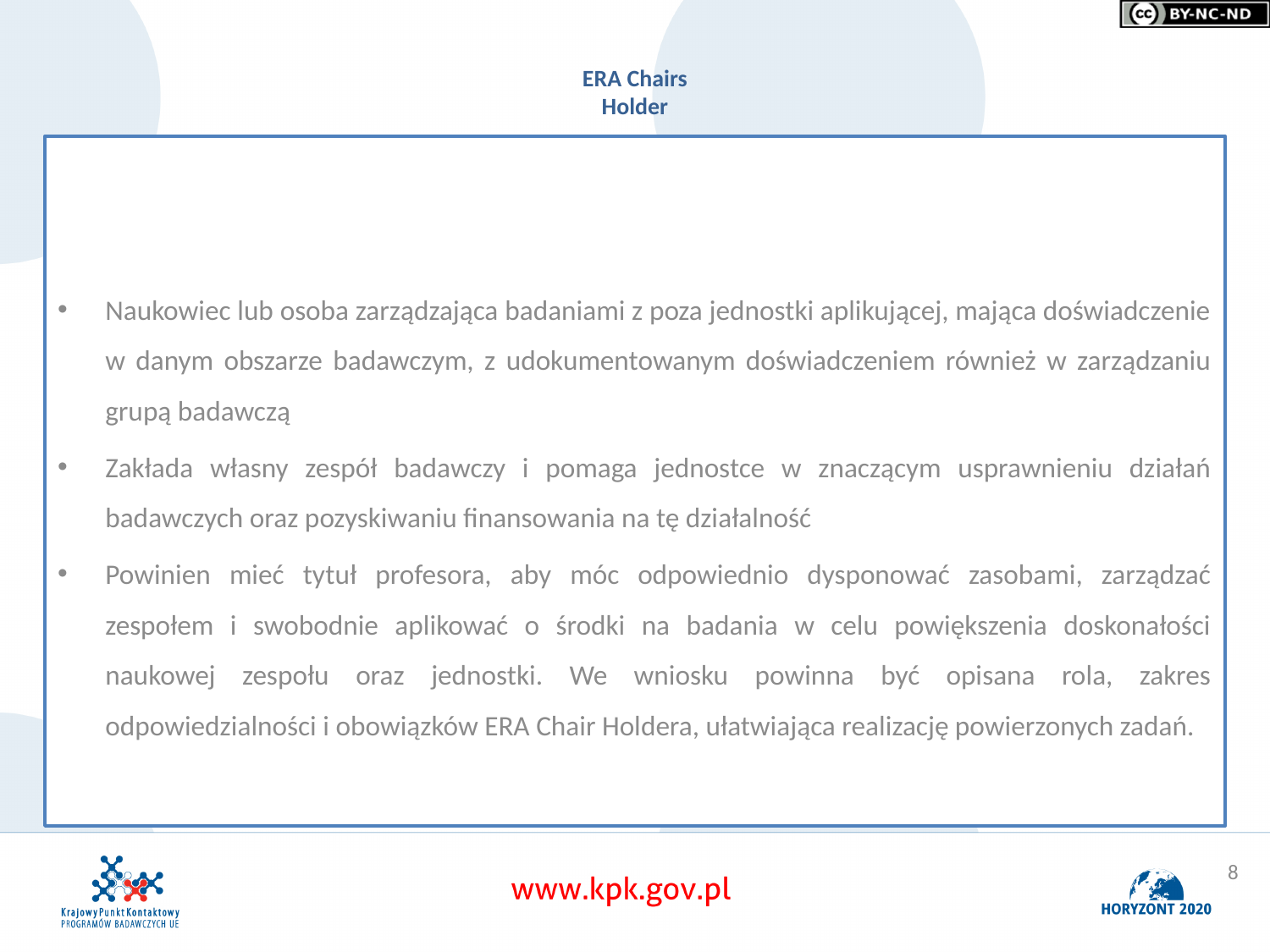

# ERA Chairs Holder

Naukowiec lub osoba zarządzająca badaniami z poza jednostki aplikującej, mająca doświadczenie w danym obszarze badawczym, z udokumentowanym doświadczeniem również w zarządzaniu grupą badawczą
Zakłada własny zespół badawczy i pomaga jednostce w znaczącym usprawnieniu działań badawczych oraz pozyskiwaniu finansowania na tę działalność
Powinien mieć tytuł profesora, aby móc odpowiednio dysponować zasobami, zarządzać zespołem i swobodnie aplikować o środki na badania w celu powiększenia doskonałości naukowej zespołu oraz jednostki. We wniosku powinna być opisana rola, zakres odpowiedzialności i obowiązków ERA Chair Holdera, ułatwiająca realizację powierzonych zadań.

8